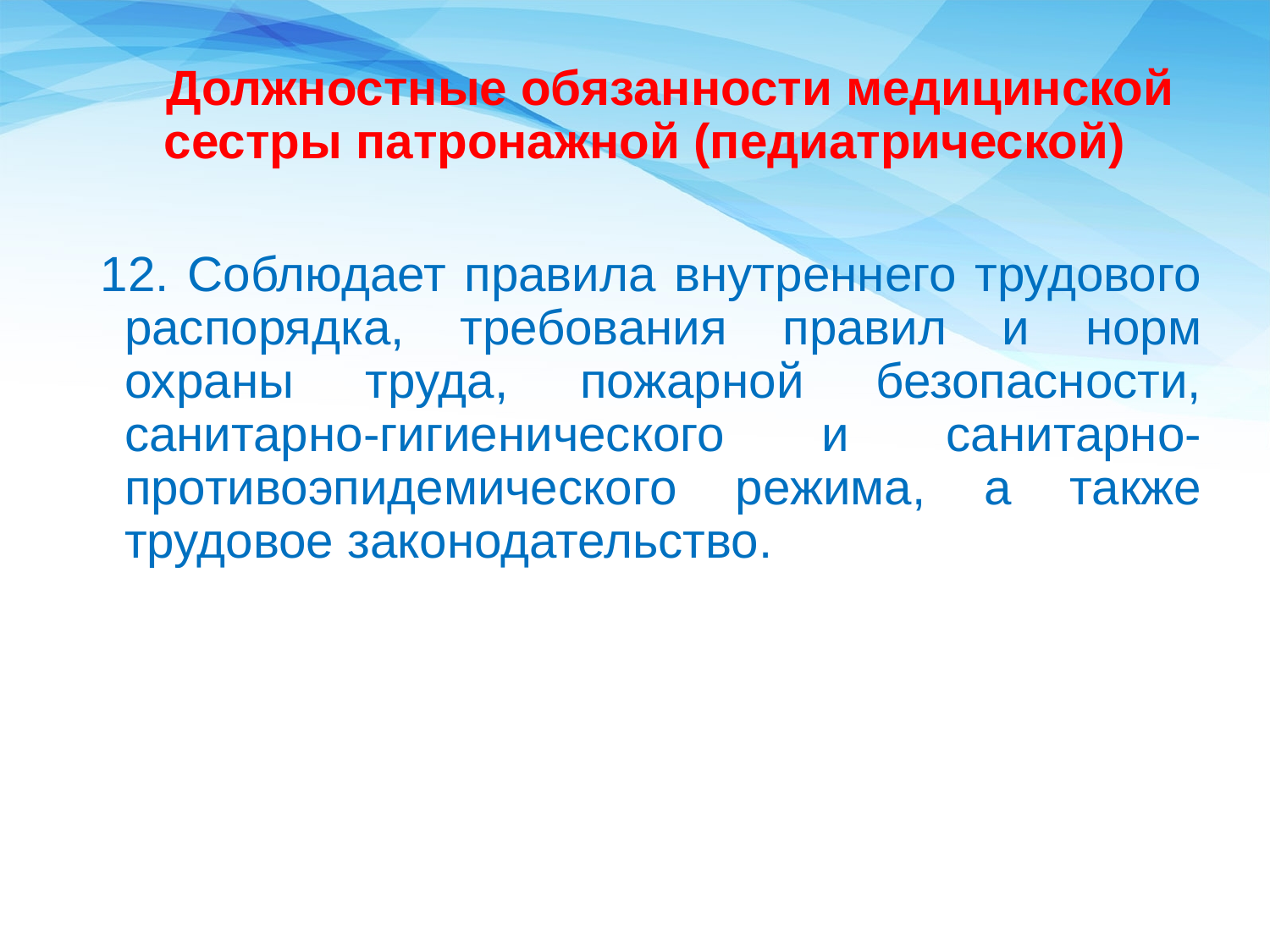

Должностные обязанности медицинской сестры патронажной (педиатрической)

12. Соблюдает правила внутреннего трудового распорядка, требования правил и норм охраны труда, пожарной безопасности, санитарно-гигиенического и санитарно-противоэпидемического режима, а также трудовое законодательство.